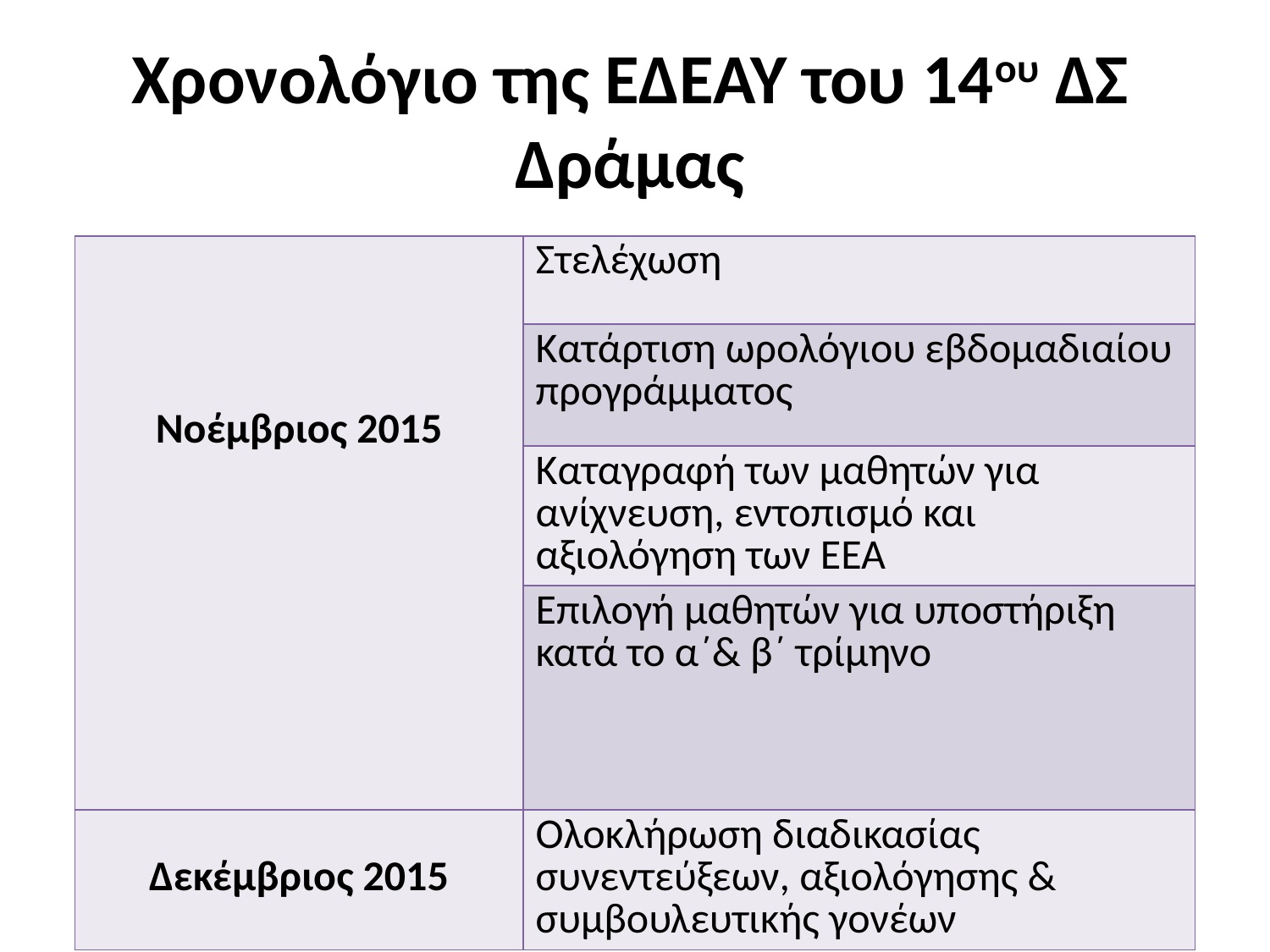

# Χρονολόγιο της ΕΔΕΑΥ του 14ου ΔΣ Δράμας

| Νοέμβριος 2015 | Στελέχωση |
| --- | --- |
|  | Κατάρτιση ωρολόγιου εβδομαδιαίου προγράμματος |
|  | Καταγραφή των μαθητών για ανίχνευση, εντοπισμό και αξιολόγηση των ΕΕΑ |
|  | Επιλογή μαθητών για υποστήριξη κατά το α΄& β΄ τρίμηνο |
| Δεκέμβριος 2015 | Ολοκλήρωση διαδικασίας συνεντεύξεων, αξιολόγησης & συμβουλευτικής γονέων |